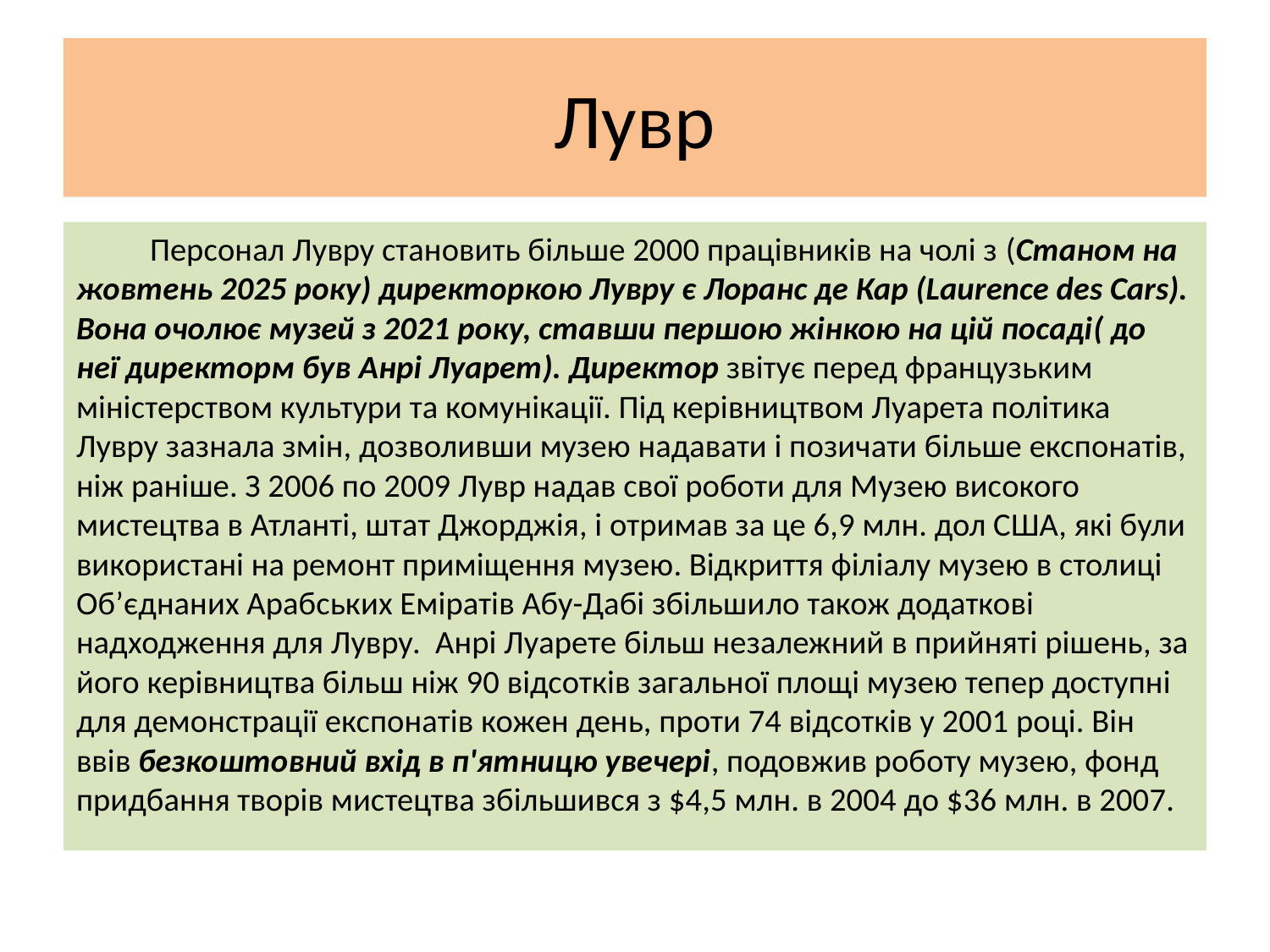

# Лувр
	Персонал Лувру становить більше 2000 працівників на чолі з (Станом на жовтень 2025 року) директоркою Лувру є Лоранс де Кар (Laurence des Cars). Вона очолює музей з 2021 року, ставши першою жінкою на цій посаді( до неї директорм був Анрі Луарет). Директор звітує перед французьким міністерством культури та комунікації. Під керівництвом Луарета політика Лувру зазнала змін, дозволивши музею надавати і позичати більше експонатів, ніж раніше. З 2006 по 2009 Лувр надав свої роботи для Музею високого мистецтва в Атланті, штат Джорджія, і отримав за це 6,9 млн. дол США, які були використані на ремонт приміщення музею. Відкриття філіалу музею в столиці Об’єднаних Арабських Еміратів Абу-Дабі збільшило також додаткові надходження для Лувру.  Анрі Луарете більш незалежний в прийняті рішень, за його керівництва більш ніж 90 відсотків загальної площі музею тепер доступні для демонстрації експонатів кожен день, проти 74 відсотків у 2001 році. Він ввів безкоштовний вхід в п'ятницю увечері, подовжив роботу музею, фонд придбання творів мистецтва збільшився з $4,5 млн. в 2004 до $36 млн. в 2007.